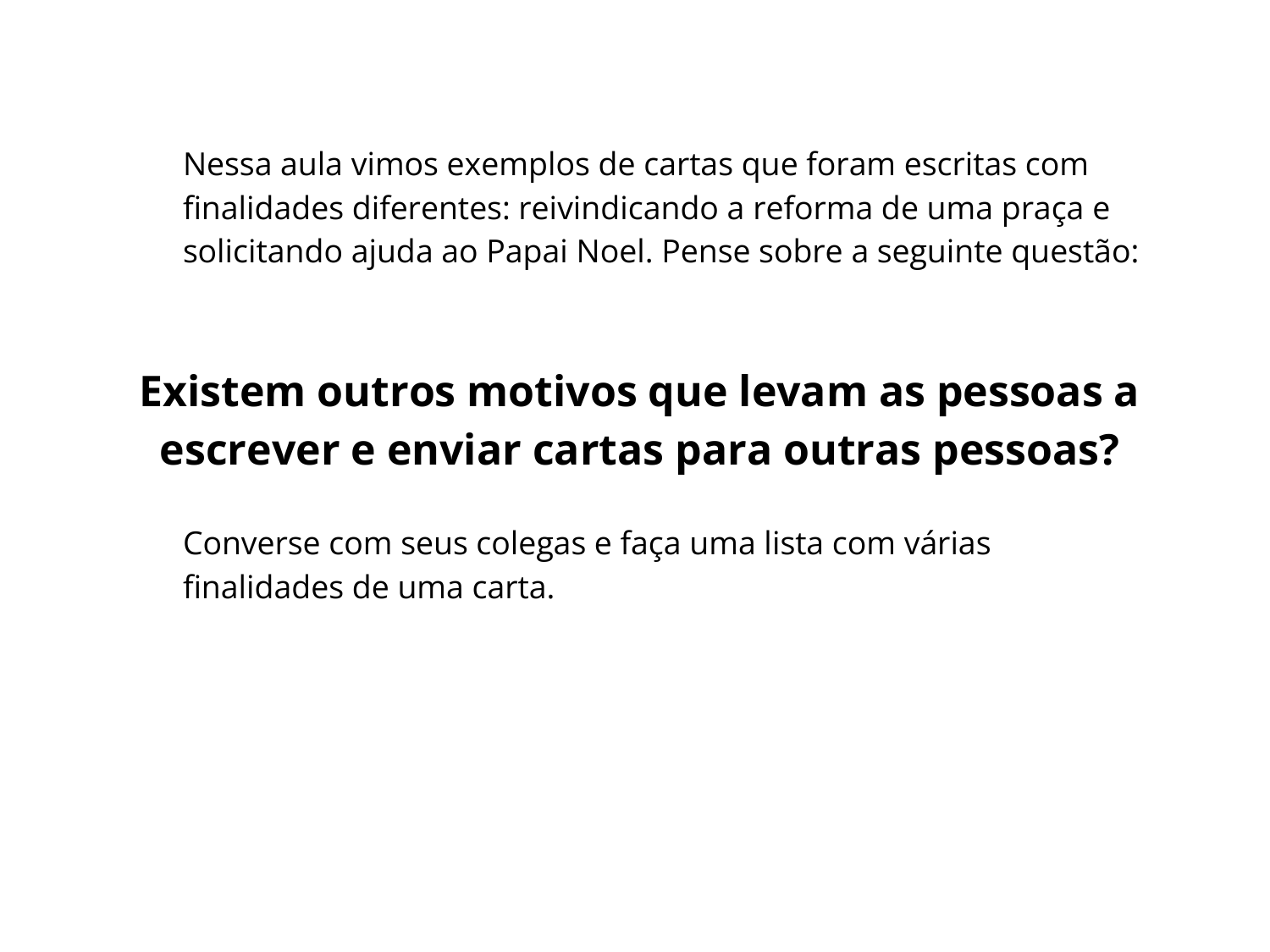

Nessa aula vimos exemplos de cartas que foram escritas com finalidades diferentes: reivindicando a reforma de uma praça e solicitando ajuda ao Papai Noel. Pense sobre a seguinte questão:

Existem outros motivos que levam as pessoas a escrever e enviar cartas para outras pessoas?

Converse com seus colegas e faça uma lista com várias finalidades de uma carta.